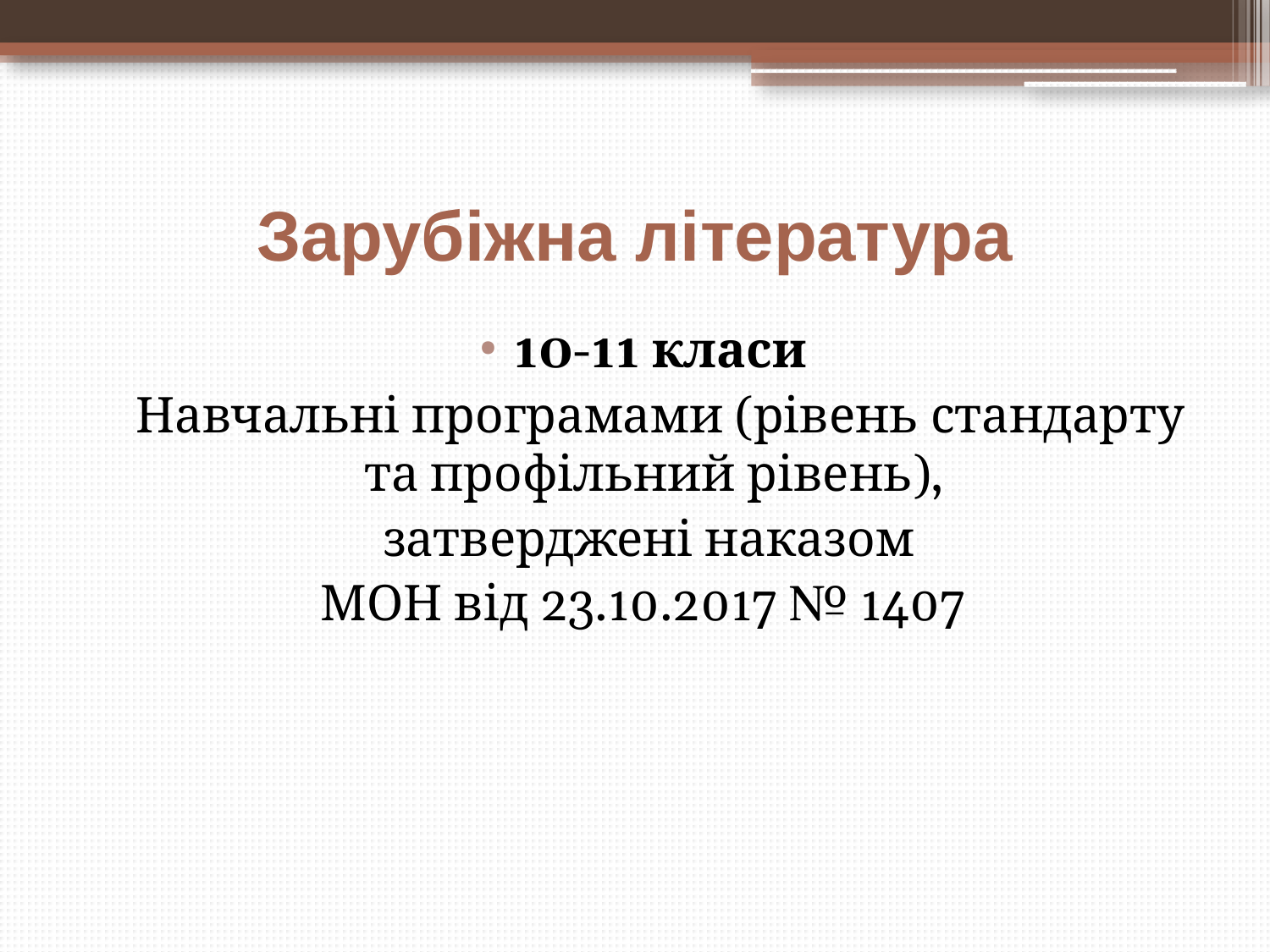

# Зарубіжна література
10-11 класи
	Навчальні програмами (рівень стандарту та профільний рівень),
  затверджені наказом
МОН від 23.10.2017 № 1407